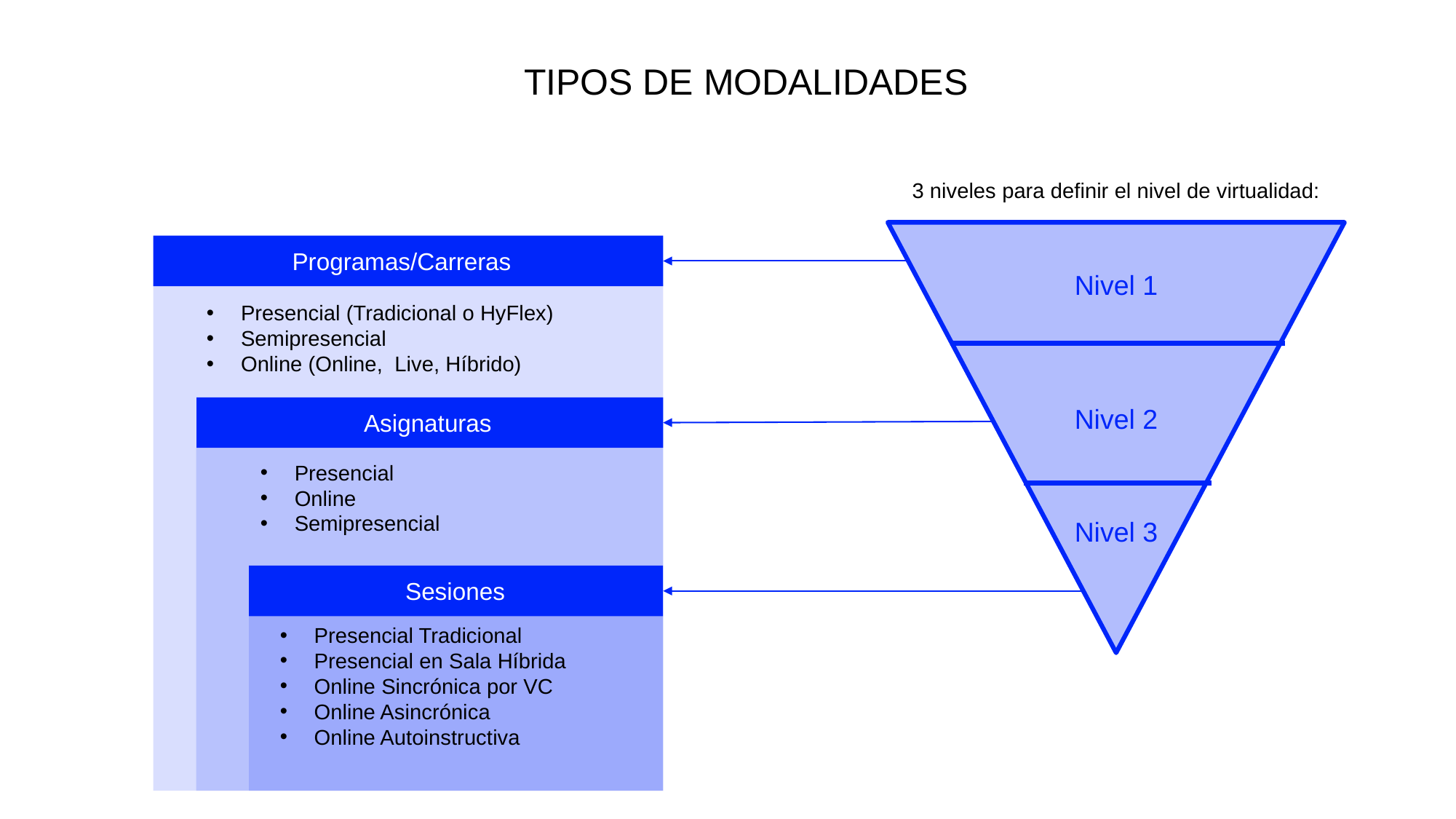

TIPOS DE MODALIDADES
3 niveles para definir el nivel de virtualidad:

Programas/Carreras
Nivel 1

Presencial (Tradicional o HyFlex)
Semipresencial
Online (Online,  Live, Híbrido)
Nivel 2

Asignaturas

Presencial
Online
Semipresencial
Nivel 3

Sesiones

Presencial Tradicional
Presencial en Sala Híbrida
Online Sincrónica por VC
Online Asincrónica
Online Autoinstructiva